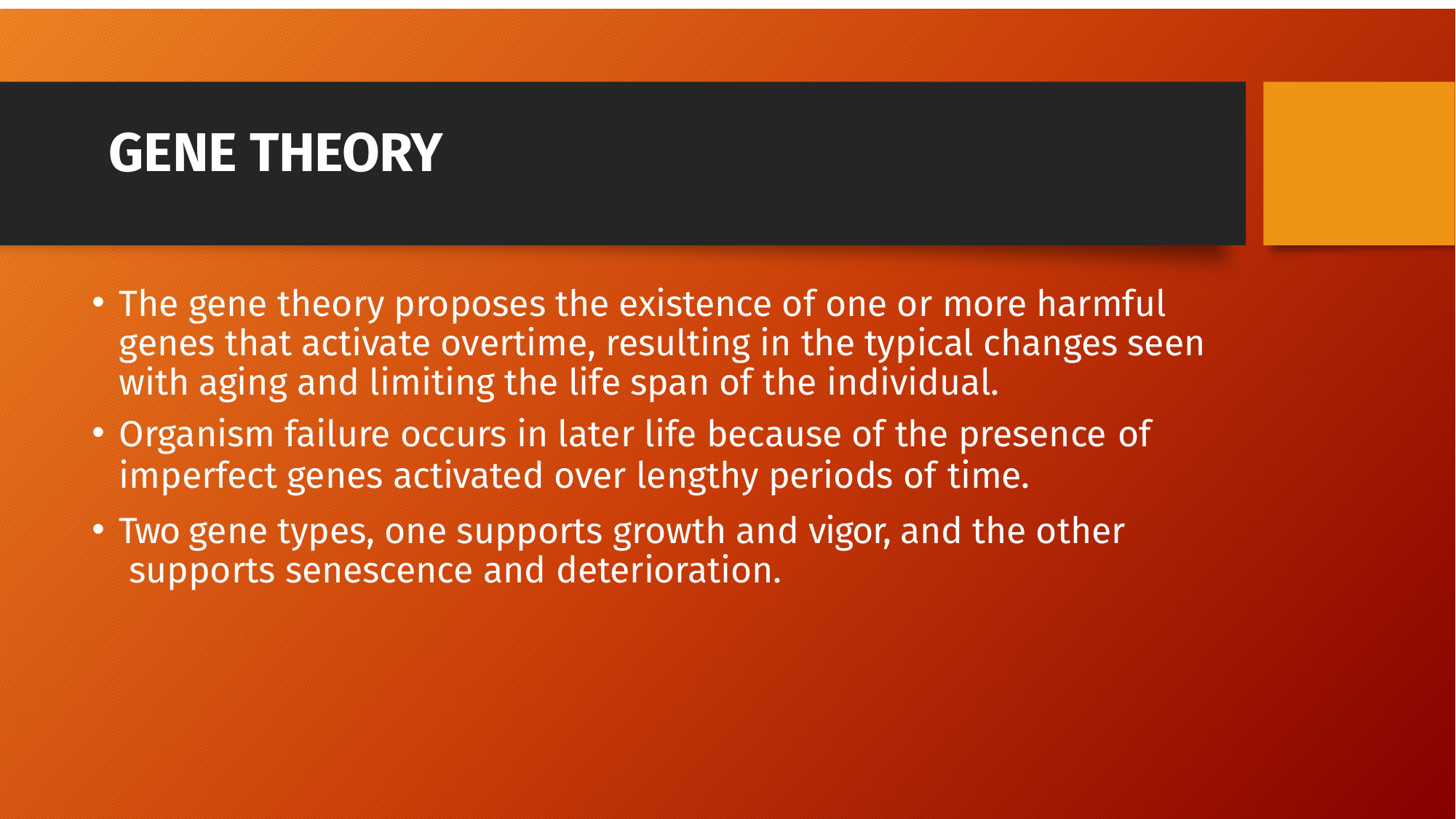

# GENE THEORY
The gene theory proposes the existence of one or more harmful  genes that activate overtime, resulting in the typical changes seen  with aging and limiting the life span of the individual.
Organism failure occurs in later life because of the presence of
imperfect genes activated over lengthy periods of time.
Two gene types, one supports growth and vigor, and the other  supports senescence and deterioration.